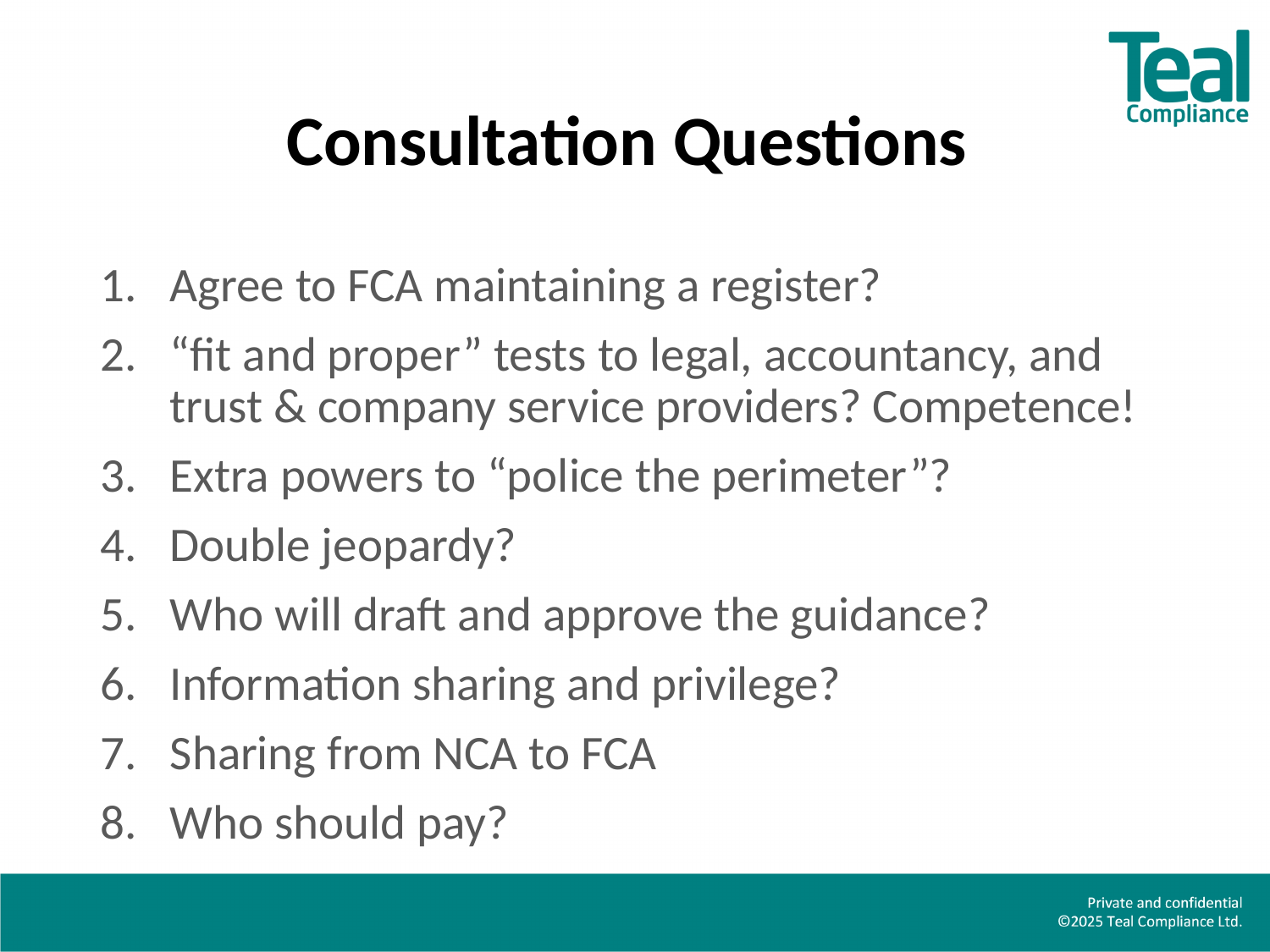

# Consultation Questions
Agree to FCA maintaining a register?
“fit and proper” tests to legal, accountancy, and trust & company service providers? Competence!
Extra powers to “police the perimeter”?
Double jeopardy?
Who will draft and approve the guidance?
Information sharing and privilege?
Sharing from NCA to FCA
Who should pay?